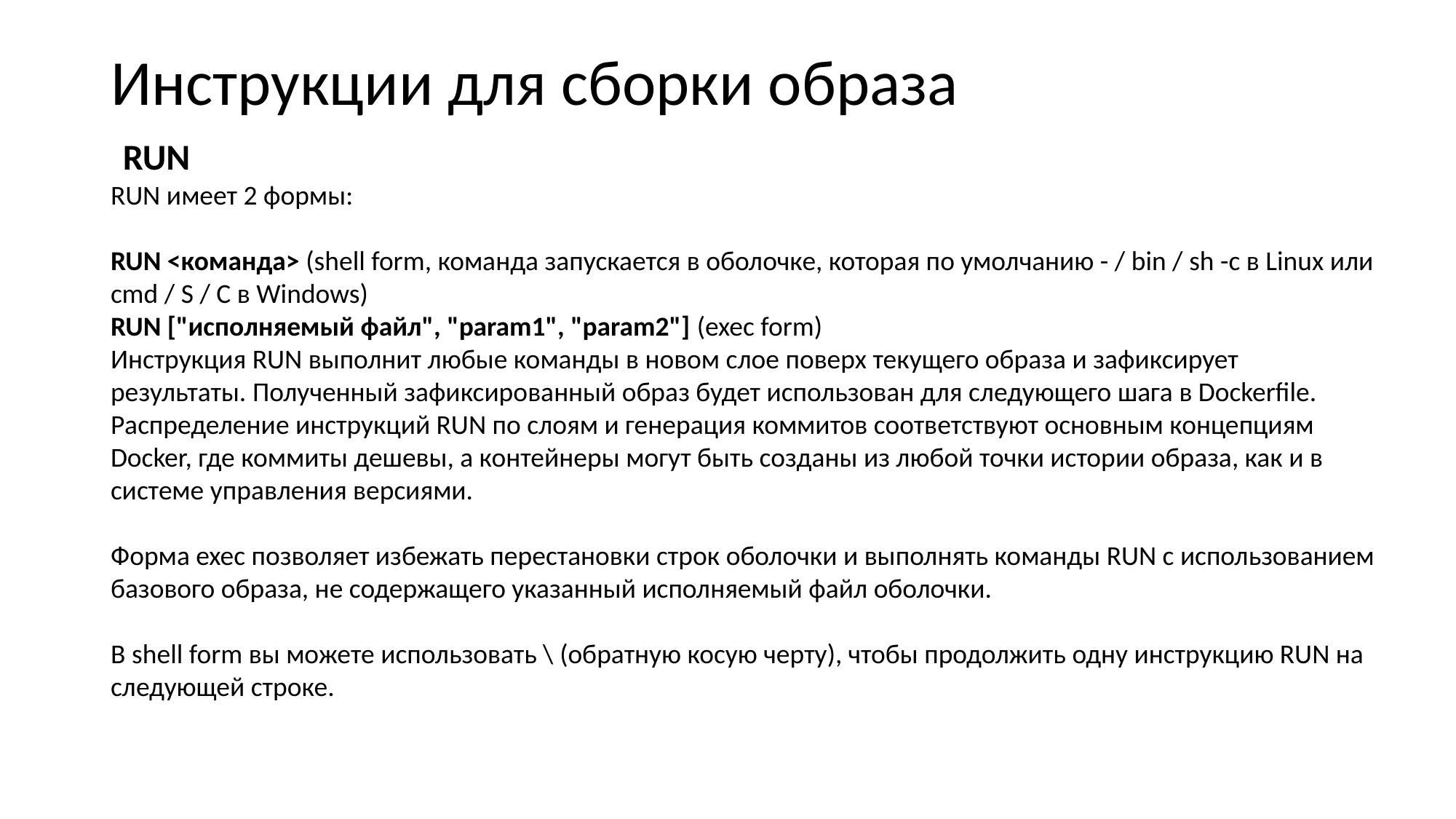

# Инструкции для сборки образа
RUN

RUN имеет 2 формы:

RUN <команда> (shell form, команда запускается в оболочке, которая по умолчанию - / bin / sh -c в Linux или cmd / S / C в Windows)
RUN ["исполняемый файл", "param1", "param2"] (exec form)
Инструкция RUN выполнит любые команды в новом слое поверх текущего образа и зафиксирует результаты. Полученный зафиксированный образ будет использован для следующего шага в Dockerfile.
Распределение инструкций RUN по слоям и генерация коммитов соответствуют основным концепциям Docker, где коммиты дешевы, а контейнеры могут быть созданы из любой точки истории образа, как и в системе управления версиями.

Форма exec позволяет избежать перестановки строк оболочки и выполнять команды RUN с использованием базового образа, не содержащего указанный исполняемый файл оболочки.

В shell form вы можете использовать \ (обратную косую черту), чтобы продолжить одну инструкцию RUN на следующей строке.